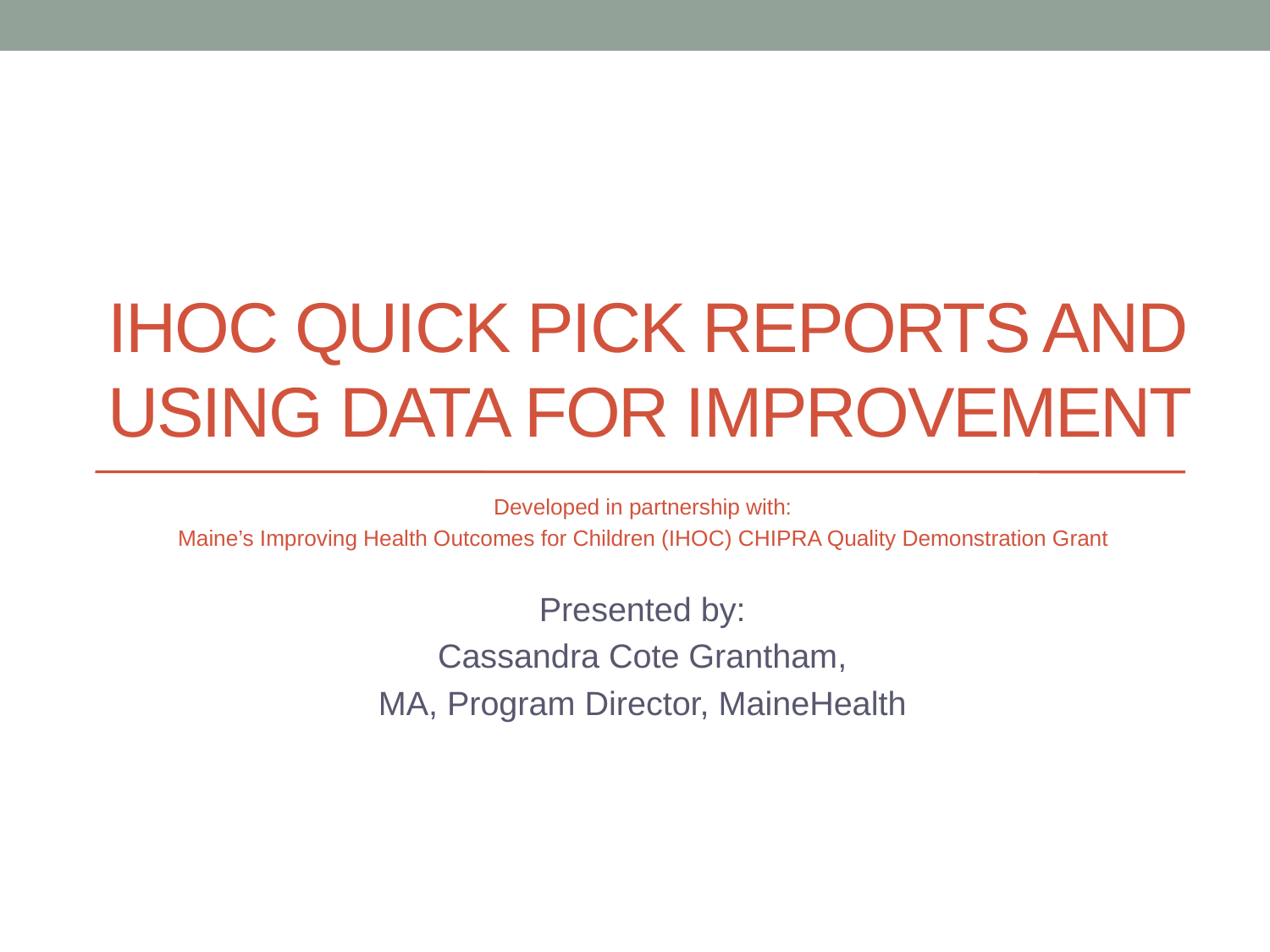

# IHOC Quick Pick Reports and Using Data for Improvement
Developed in partnership with:
Maine’s Improving Health Outcomes for Children (IHOC) CHIPRA Quality Demonstration Grant

Presented by:
Cassandra Cote Grantham,
MA, Program Director, MaineHealth